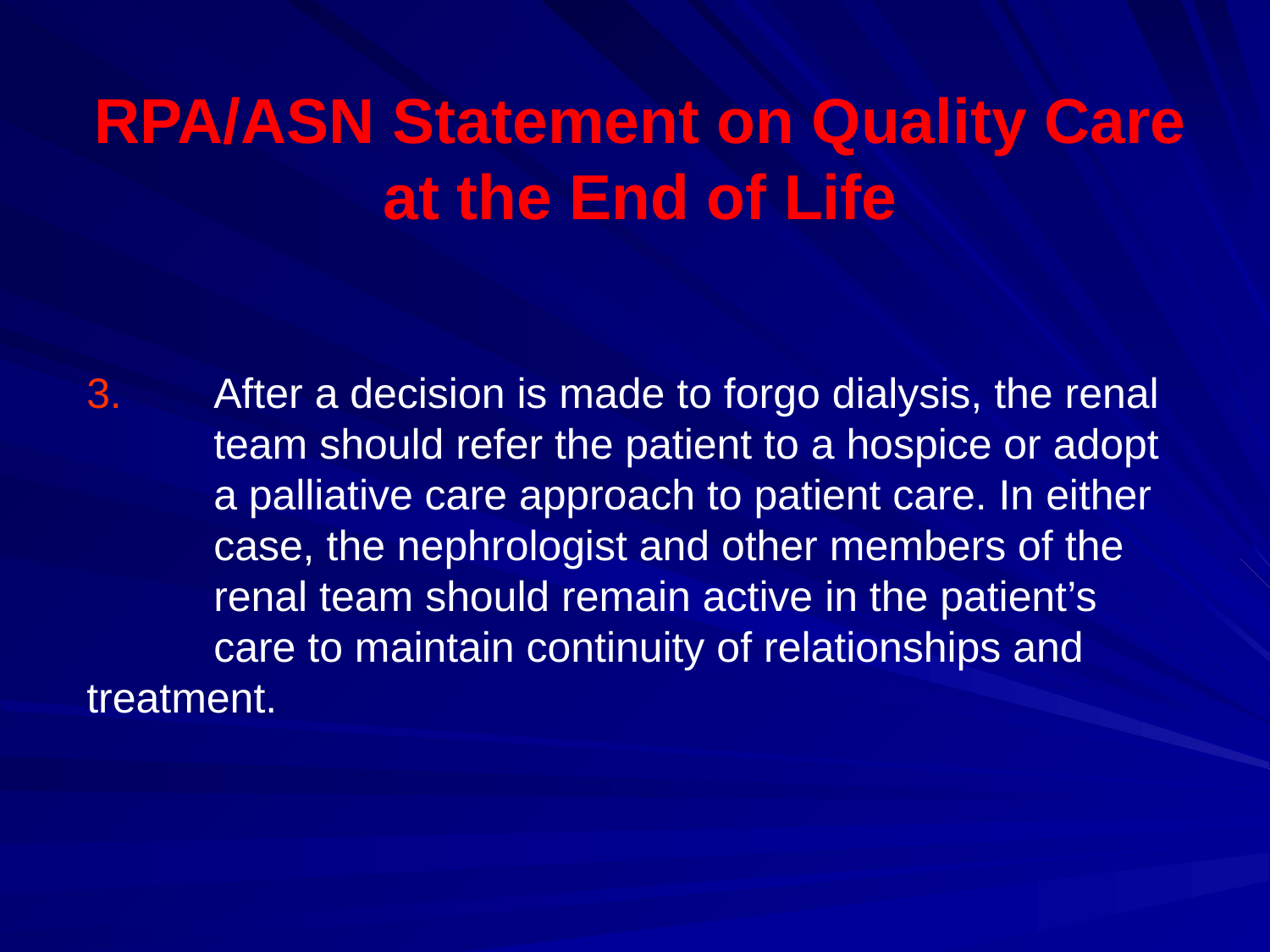

RPA/ASN Statement on Quality Care
at the End of Life
3.	After a decision is made to forgo dialysis, the renal 	team should refer the patient to a hospice or adopt 	a palliative care approach to patient care. In either 	case, the nephrologist and other members of the 	renal team should remain active in the patient’s 	care to maintain continuity of relationships and 	treatment.